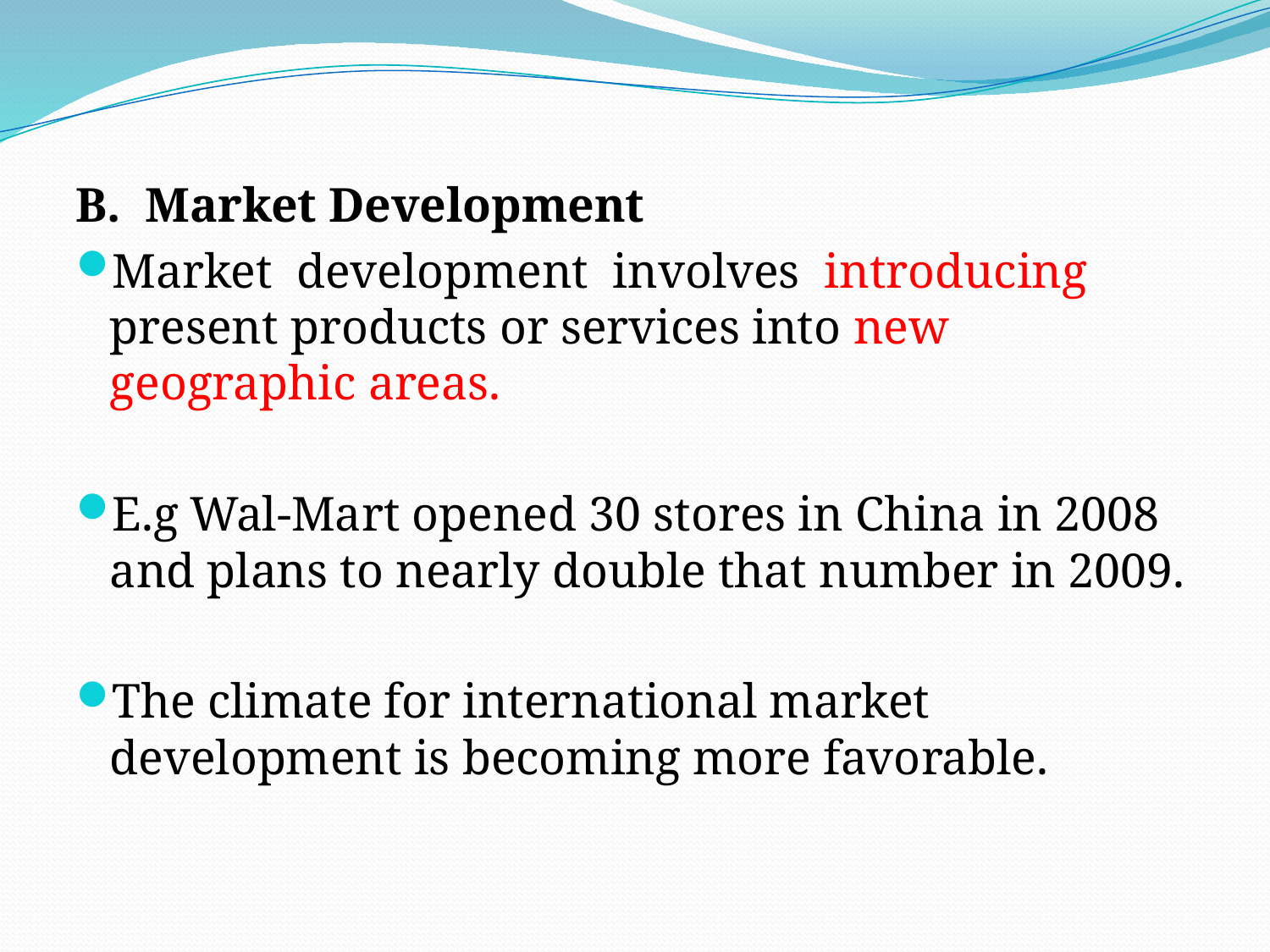

# .
B.  Market Development
Market  development  involves  introducing present products or services into new geographic areas.

E.g Wal-Mart opened 30 stores in China in 2008 and plans to nearly double that number in 2009.

The climate for international market development is becoming more favorable.